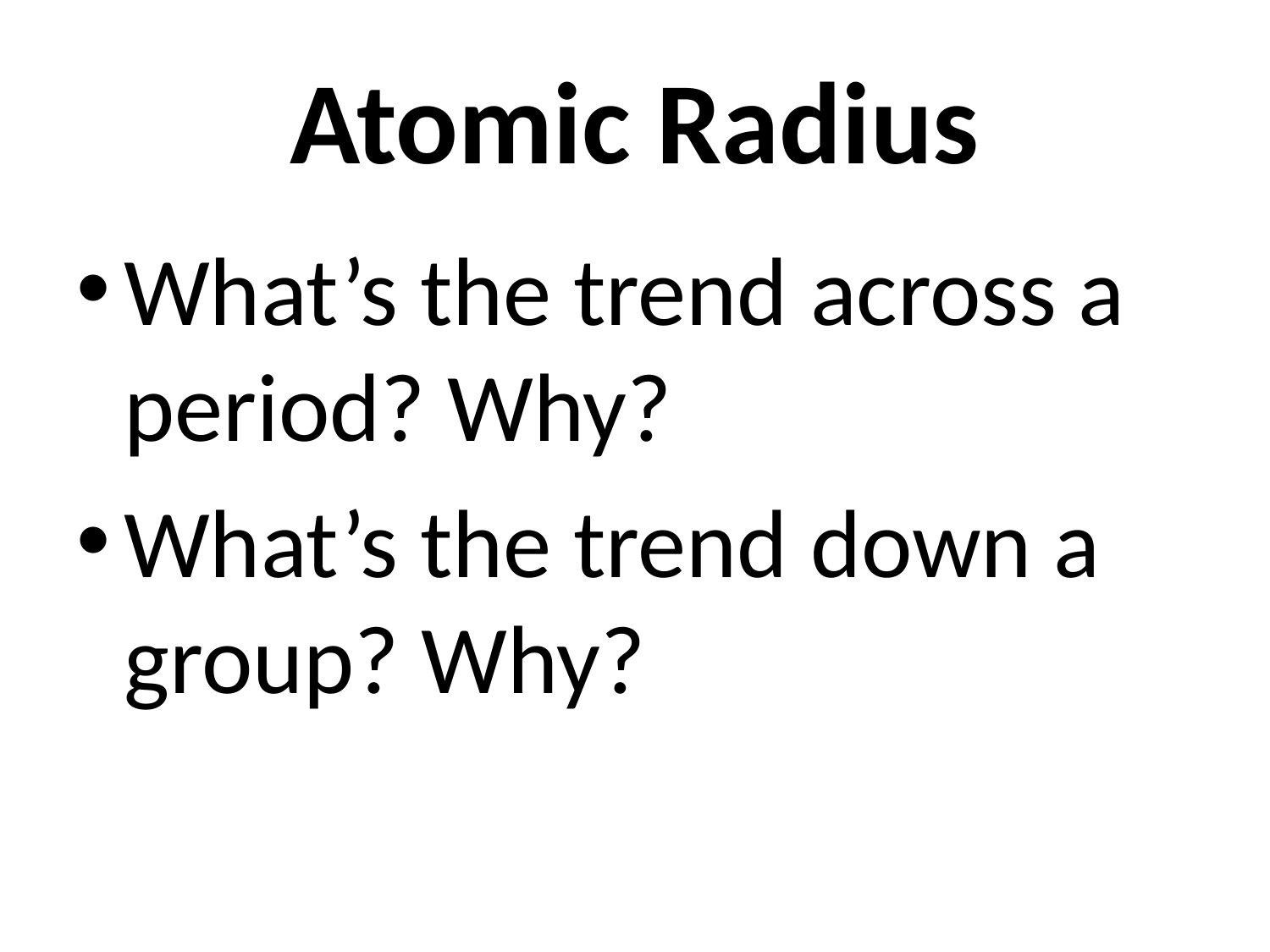

# Atomic Radius
What’s the trend across a period? Why?
What’s the trend down a group? Why?